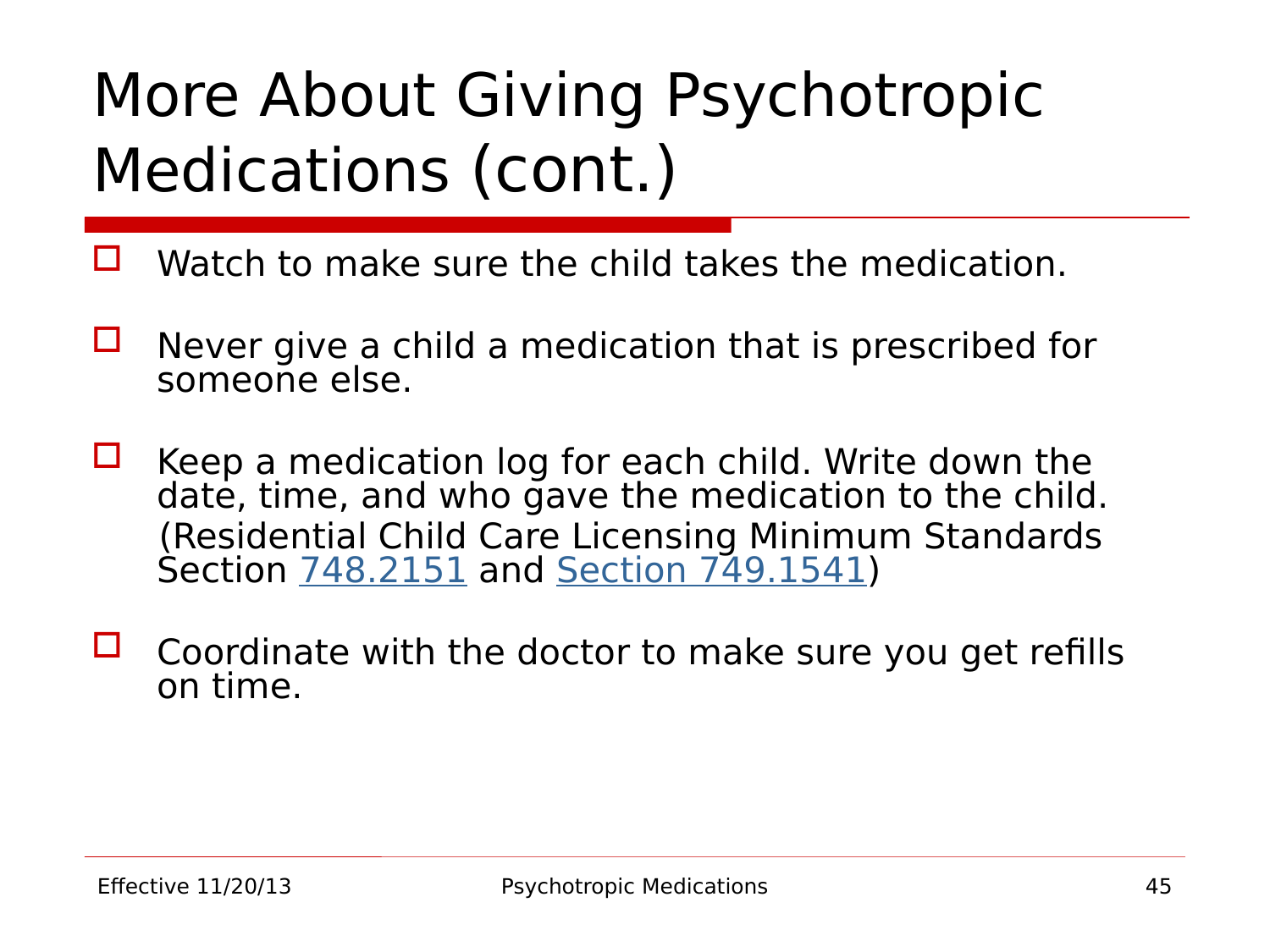

# More About Giving Psychotropic Medications (cont.)
Watch to make sure the child takes the medication.

Never give a child a medication that is prescribed for someone else.

Keep a medication log for each child. Write down the date, time, and who gave the medication to the child.
      (Residential Child Care Licensing Minimum Standards Section 748.2151 and Section 749.1541)

Coordinate with the doctor to make sure you get refills on time.

Effective 11/20/13
Psychotropic Medications
45